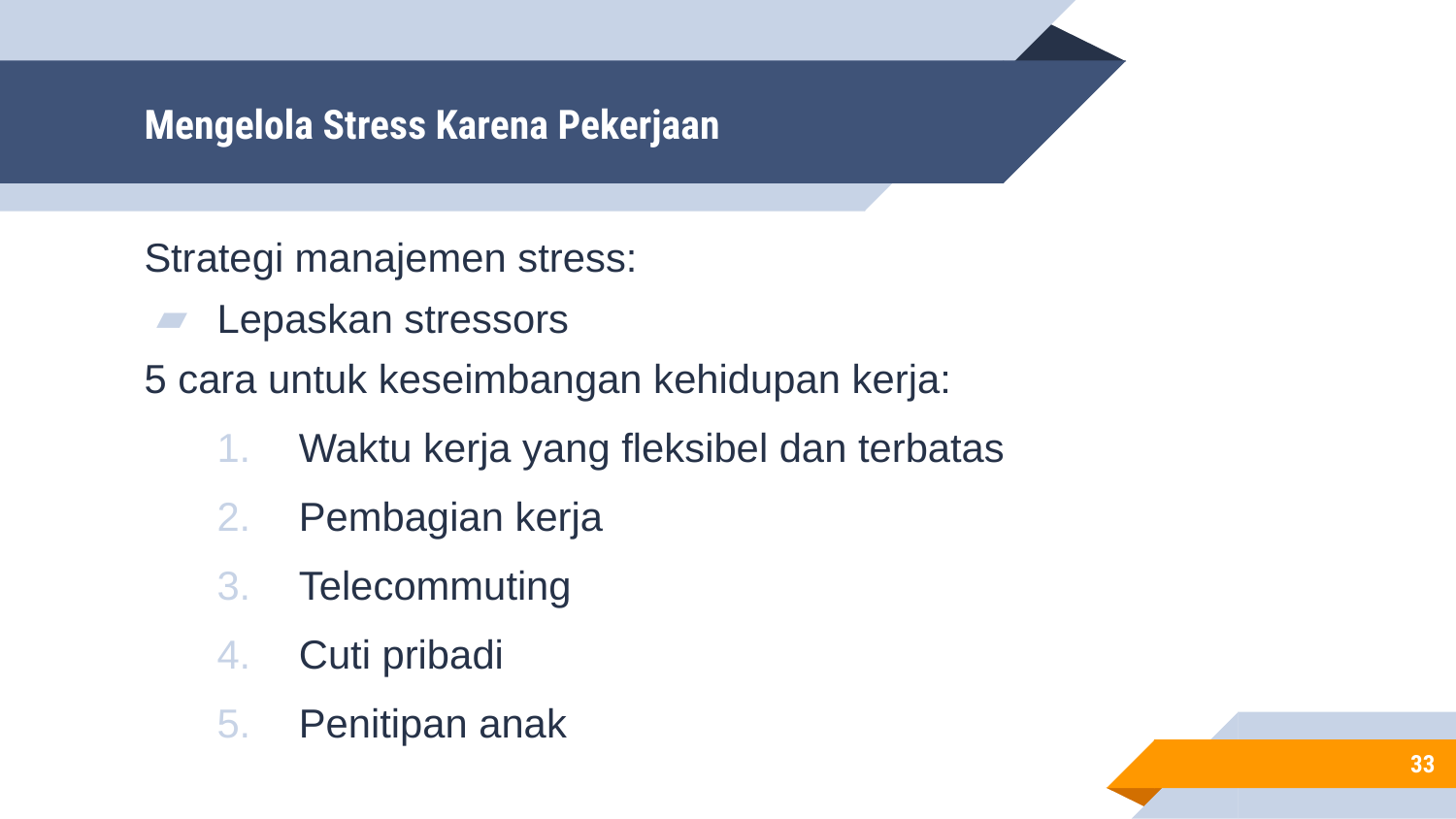

# Mengelola Stress Karena Pekerjaan
Strategi manajemen stress:
Lepaskan stressors
5 cara untuk keseimbangan kehidupan kerja:
Waktu kerja yang fleksibel dan terbatas
Pembagian kerja
Telecommuting
Cuti pribadi
Penitipan anak
33